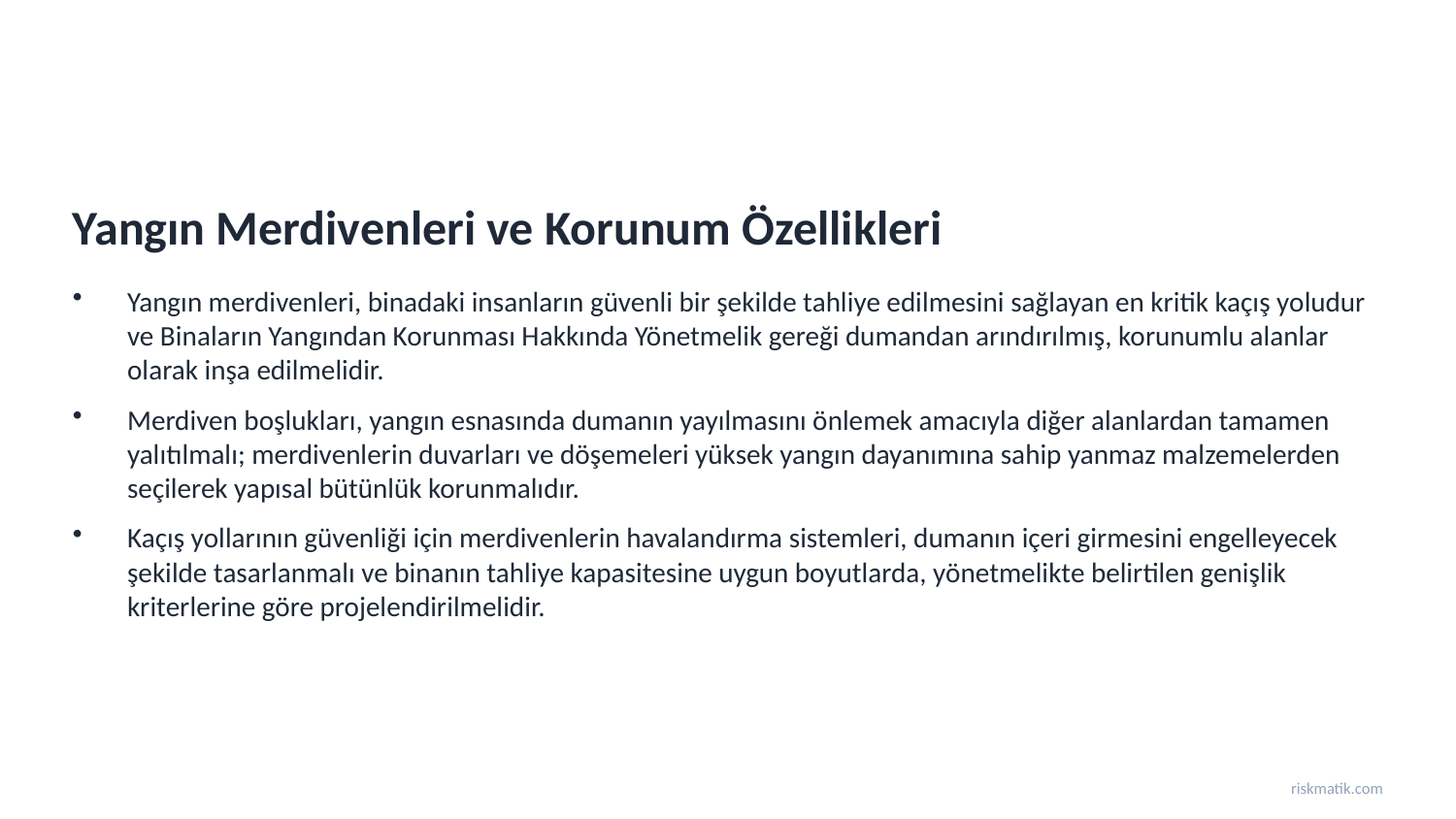

Yangın Merdivenleri ve Korunum Özellikleri
Yangın merdivenleri, binadaki insanların güvenli bir şekilde tahliye edilmesini sağlayan en kritik kaçış yoludur ve Binaların Yangından Korunması Hakkında Yönetmelik gereği dumandan arındırılmış, korunumlu alanlar olarak inşa edilmelidir.
Merdiven boşlukları, yangın esnasında dumanın yayılmasını önlemek amacıyla diğer alanlardan tamamen yalıtılmalı; merdivenlerin duvarları ve döşemeleri yüksek yangın dayanımına sahip yanmaz malzemelerden seçilerek yapısal bütünlük korunmalıdır.
Kaçış yollarının güvenliği için merdivenlerin havalandırma sistemleri, dumanın içeri girmesini engelleyecek şekilde tasarlanmalı ve binanın tahliye kapasitesine uygun boyutlarda, yönetmelikte belirtilen genişlik kriterlerine göre projelendirilmelidir.
riskmatik.com